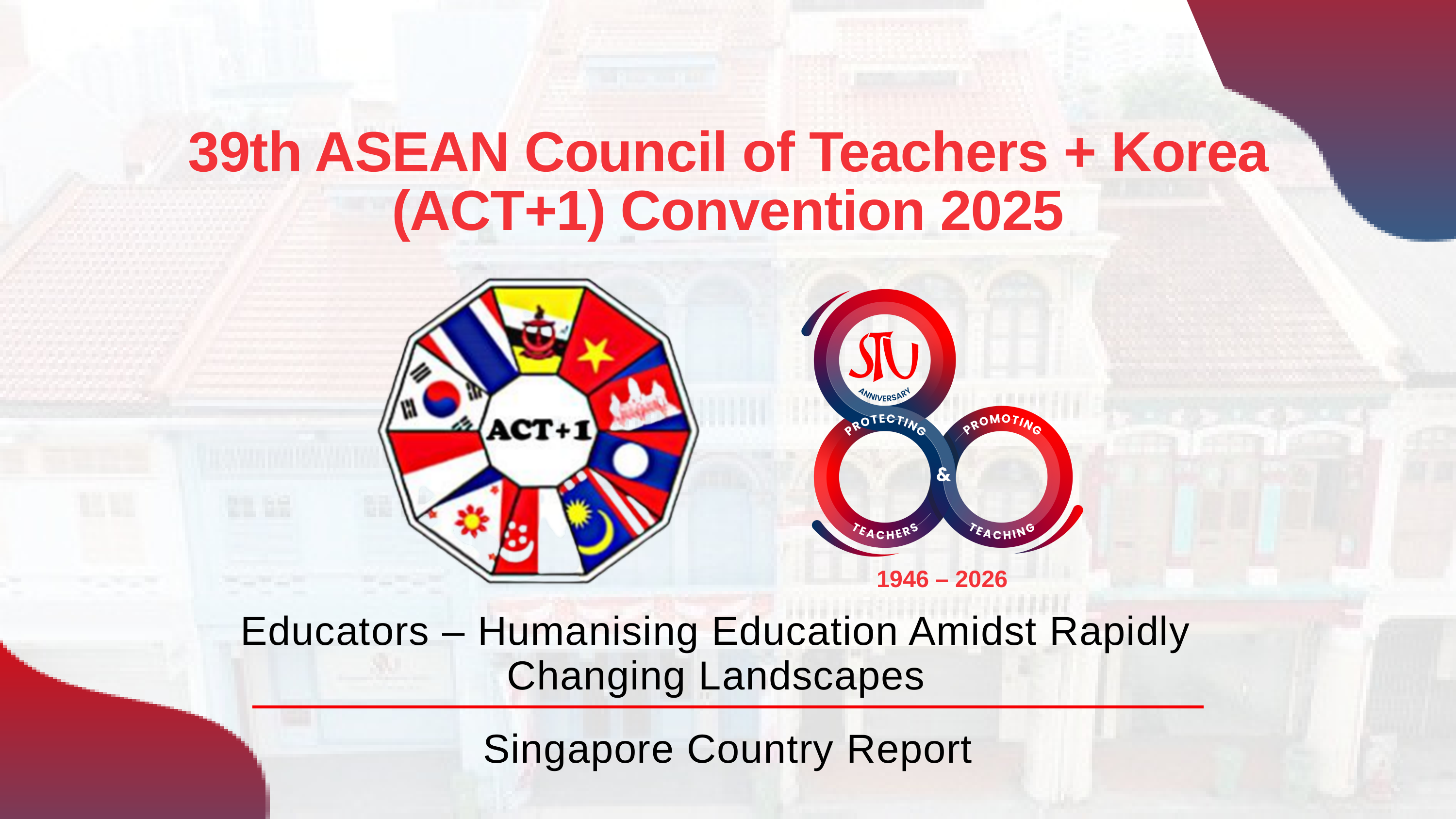

39th ASEAN Council of Teachers + Korea (ACT+1) Convention 2025

1946 – 2026

Educators – Humanising Education Amidst Rapidly Changing Landscapes

Singapore Country Report